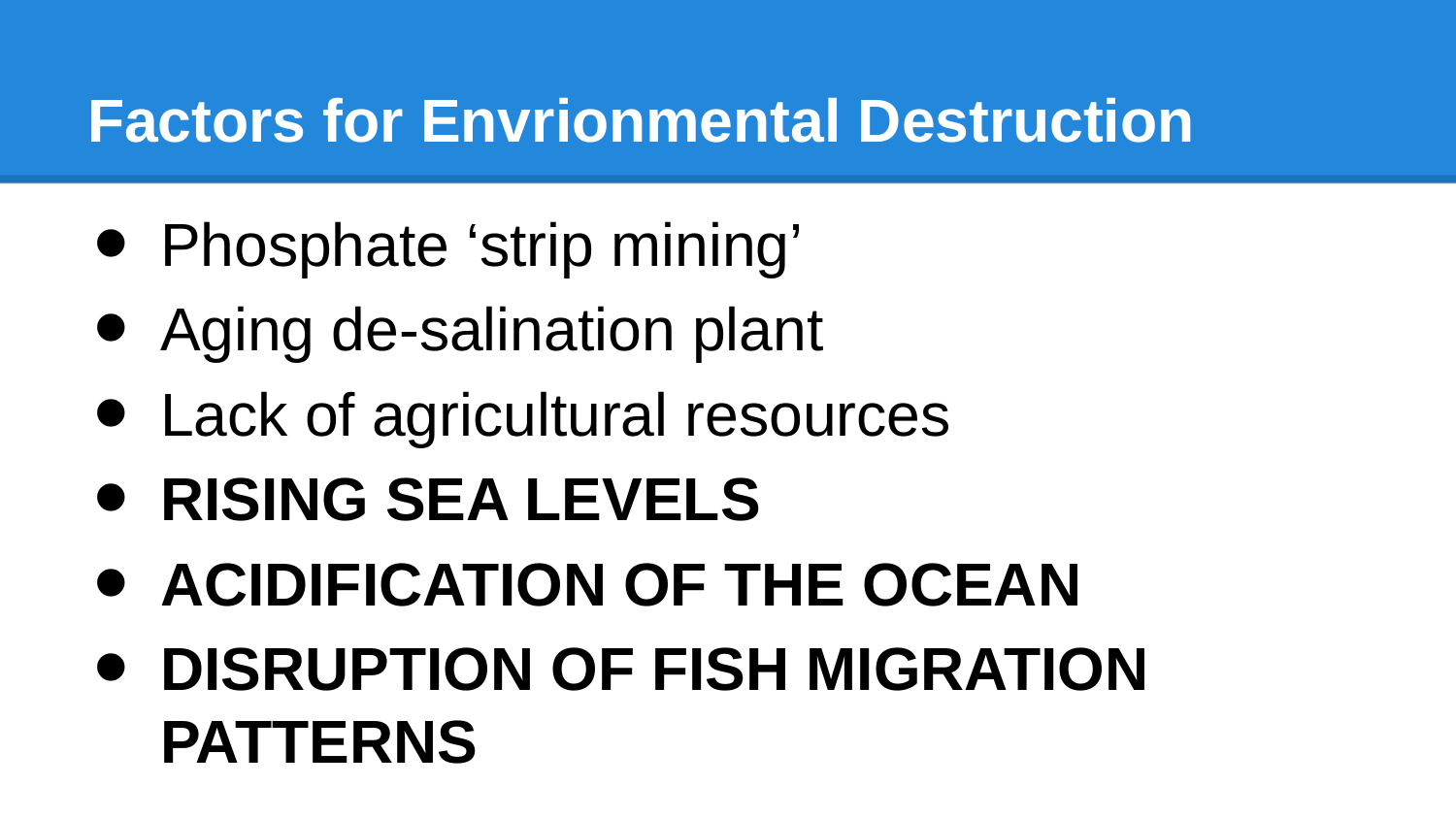

# Factors for Envrionmental Destruction
Phosphate ‘strip mining’
Aging de-salination plant
Lack of agricultural resources
RISING SEA LEVELS
ACIDIFICATION OF THE OCEAN
DISRUPTION OF FISH MIGRATION PATTERNS